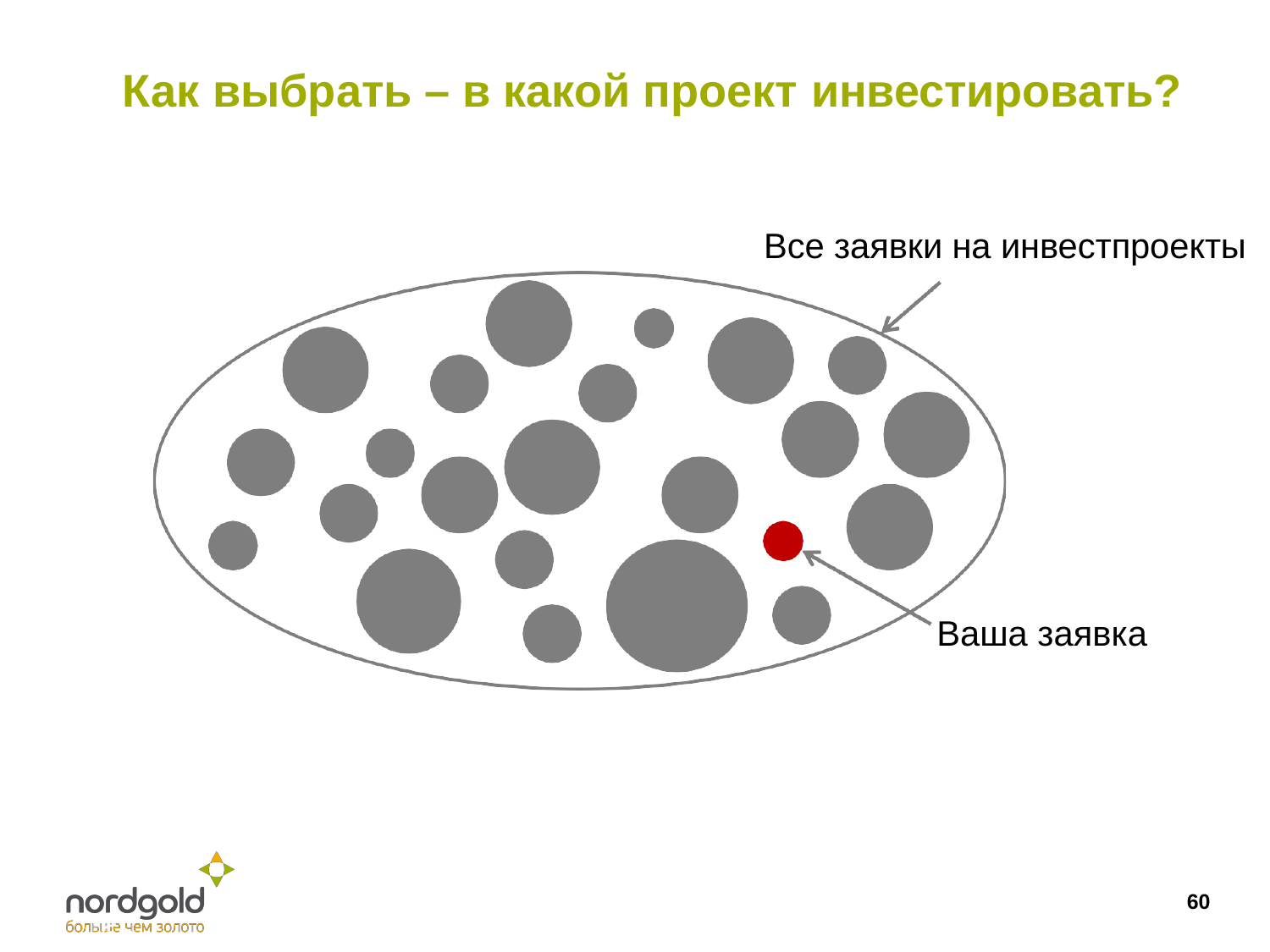

# Как выбрать – в какой проект инвестировать?
Все заявки на инвестпроекты

Ваша заявка
60
бо